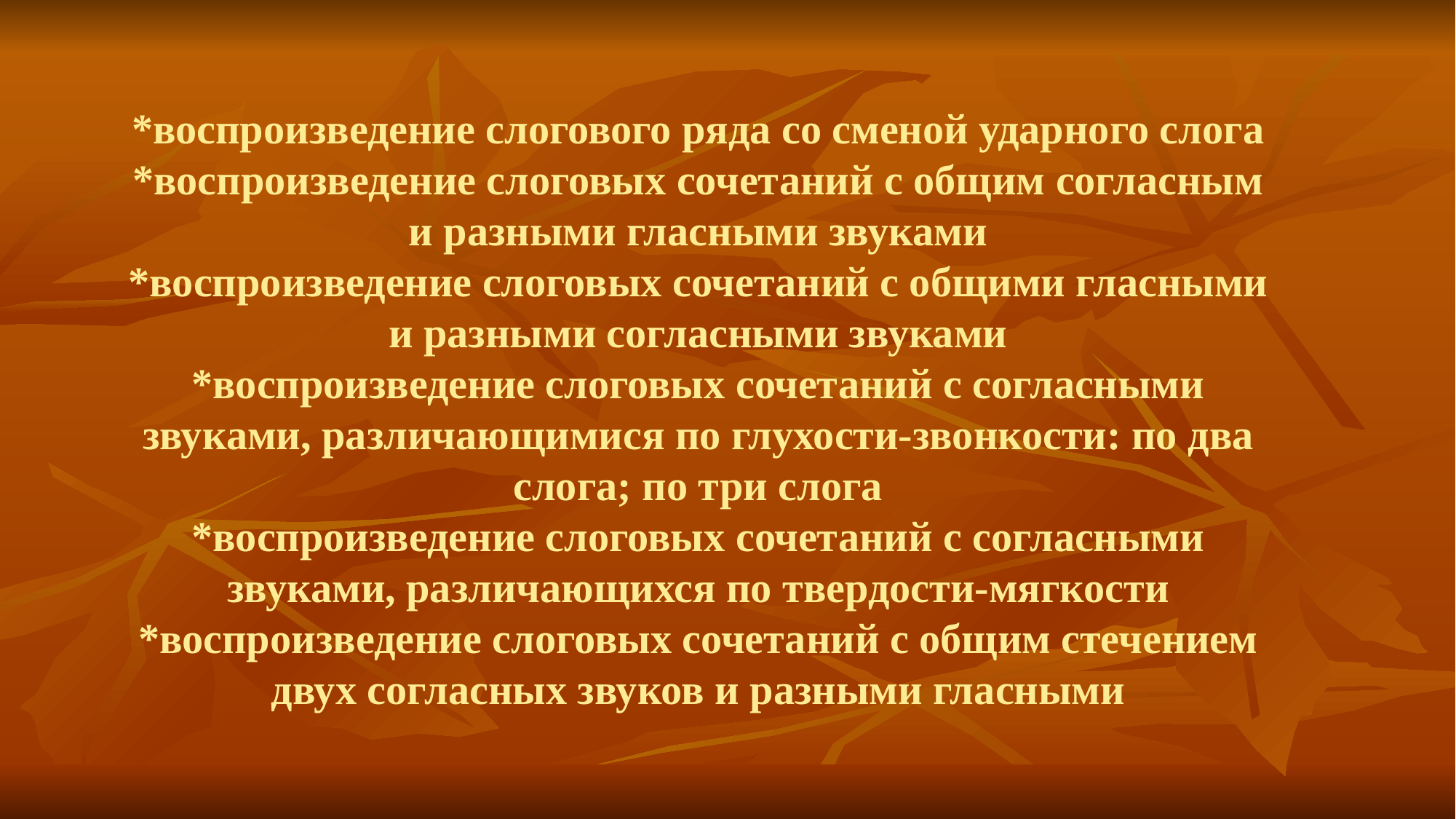

# *воспроизведение слогового ряда со сменой ударного слога *воспроизведение слоговых сочетаний с общим согласным и разными гласными звуками *воспроизведение слоговых сочетаний с общими гласными и разными согласными звуками *воспроизведение слоговых сочетаний с согласными звуками, различающимися по глухости-звонкости: по два слога; по три слога *воспроизведение слоговых сочетаний с согласными звуками, различающихся по твердости-мягкости *воспроизведение слоговых сочетаний с общим стечением двух согласных звуков и разными гласными